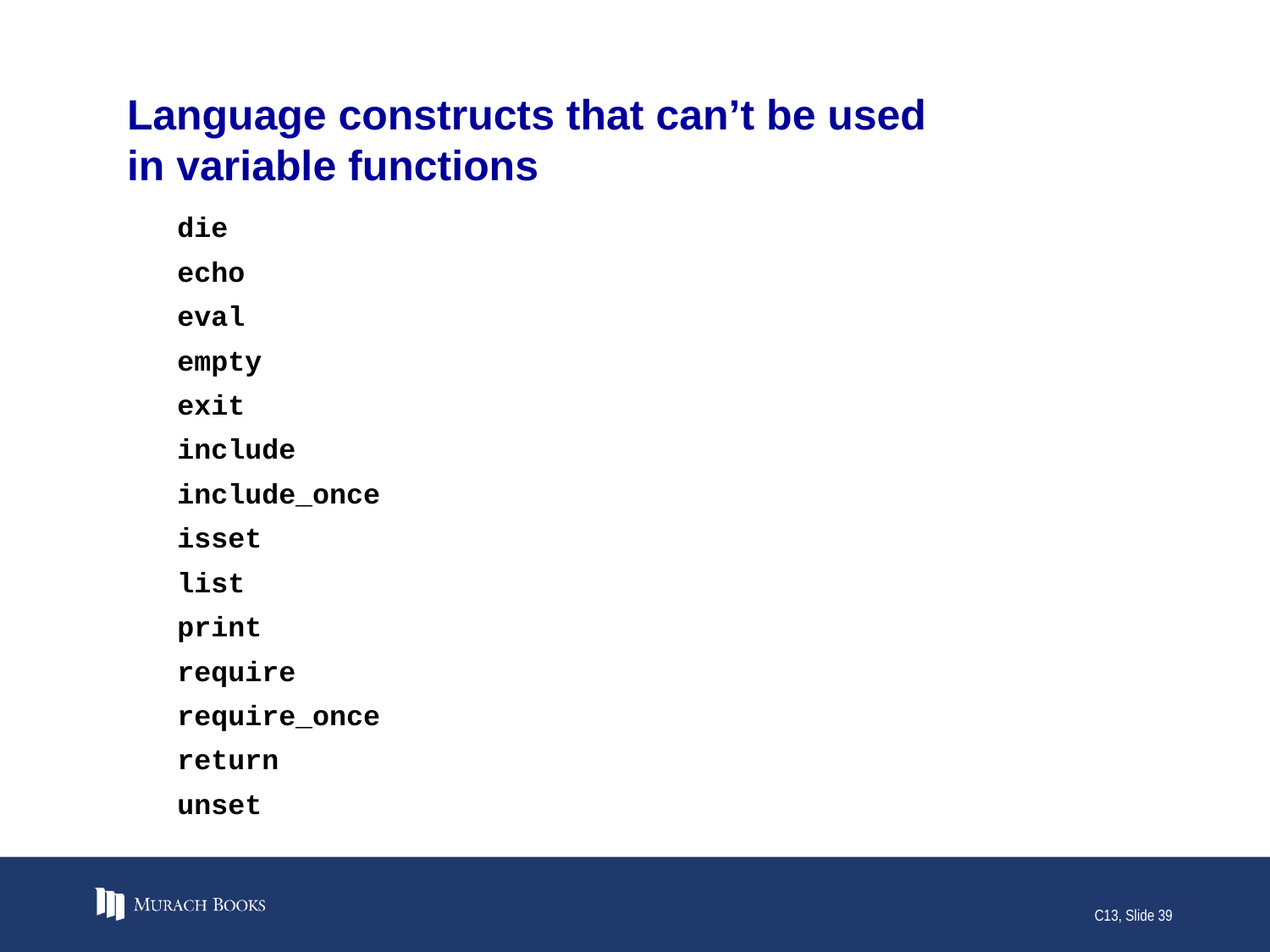

# Language constructs that can’t be used in variable functions
die
echo
eval
empty
exit
include
include_once
isset
list
print
require
require_once
return
unset

C13, Slide 39